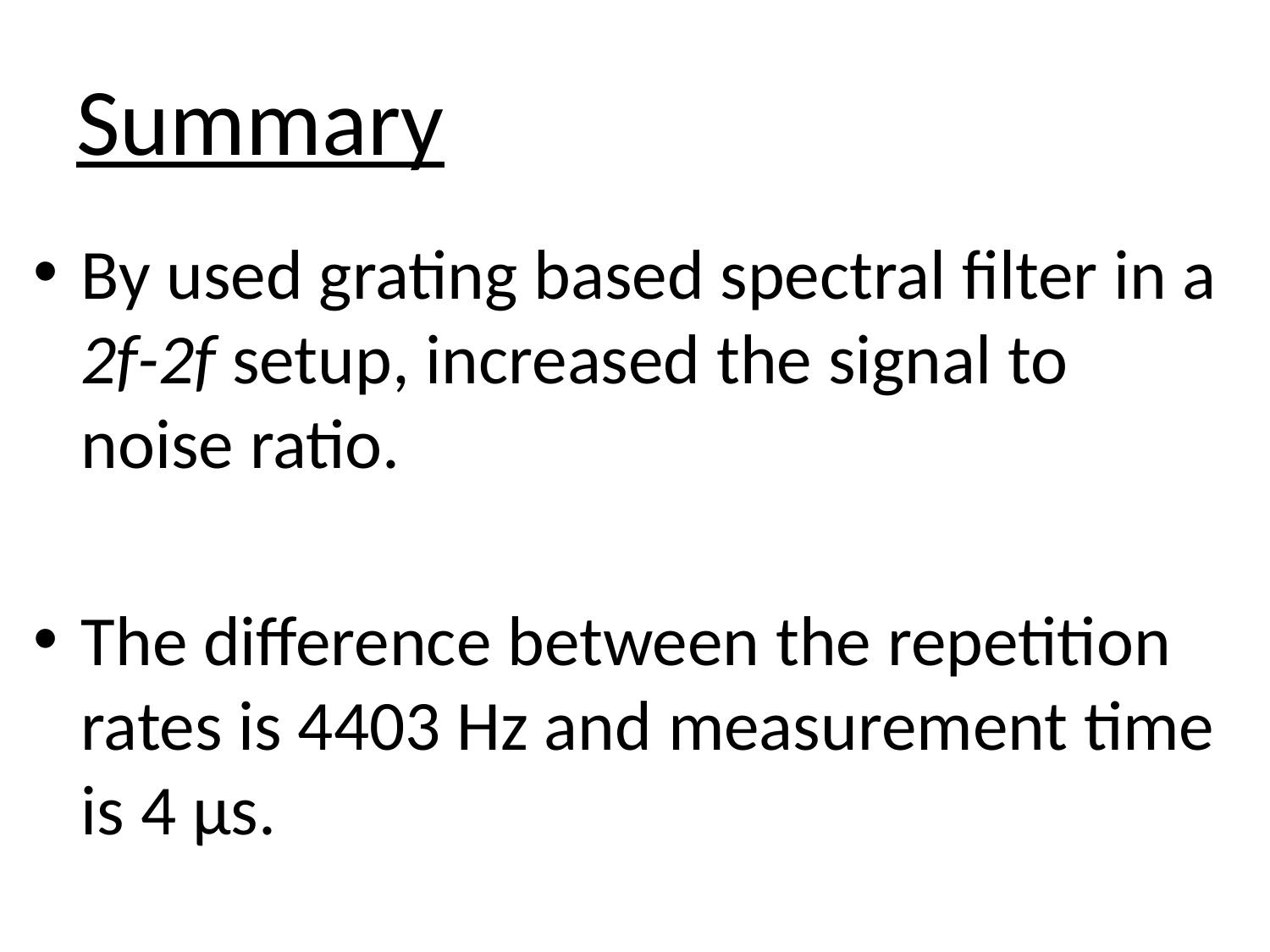

# Summary
By used grating based spectral filter in a 2f-2f setup, increased the signal to noise ratio.

The difference between the repetition rates is 4403 Hz and measurement time is 4 μs.